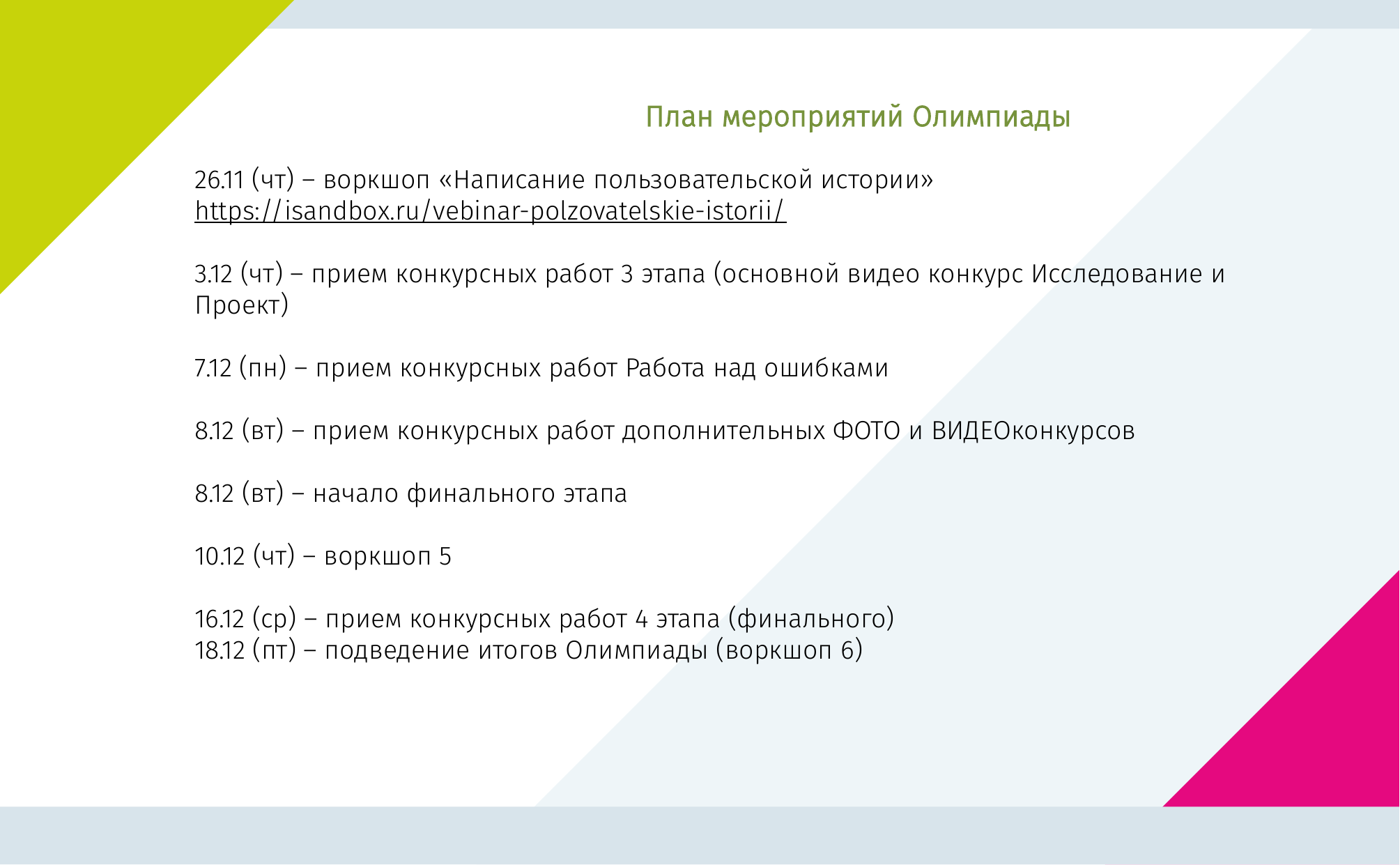

# План мероприятий Олимпиады

26.11 (чт) – воркшоп «Написание пользовательской истории»
https://isandbox.ru/vebinar-polzovatelskie-istorii/

3.12 (чт) – прием конкурсных работ 3 этапа (основной видео конкурс Исследование и Проект)

7.12 (пн) – прием конкурсных работ Работа над ошибками

8.12 (вт) – прием конкурсных работ дополнительных ФОТО и ВИДЕОконкурсов

8.12 (вт) – начало финального этапа

10.12 (чт) – воркшоп 5

16.12 (ср) – прием конкурсных работ 4 этапа (финального)
18.12 (пт) – подведение итогов Олимпиады (воркшоп 6)